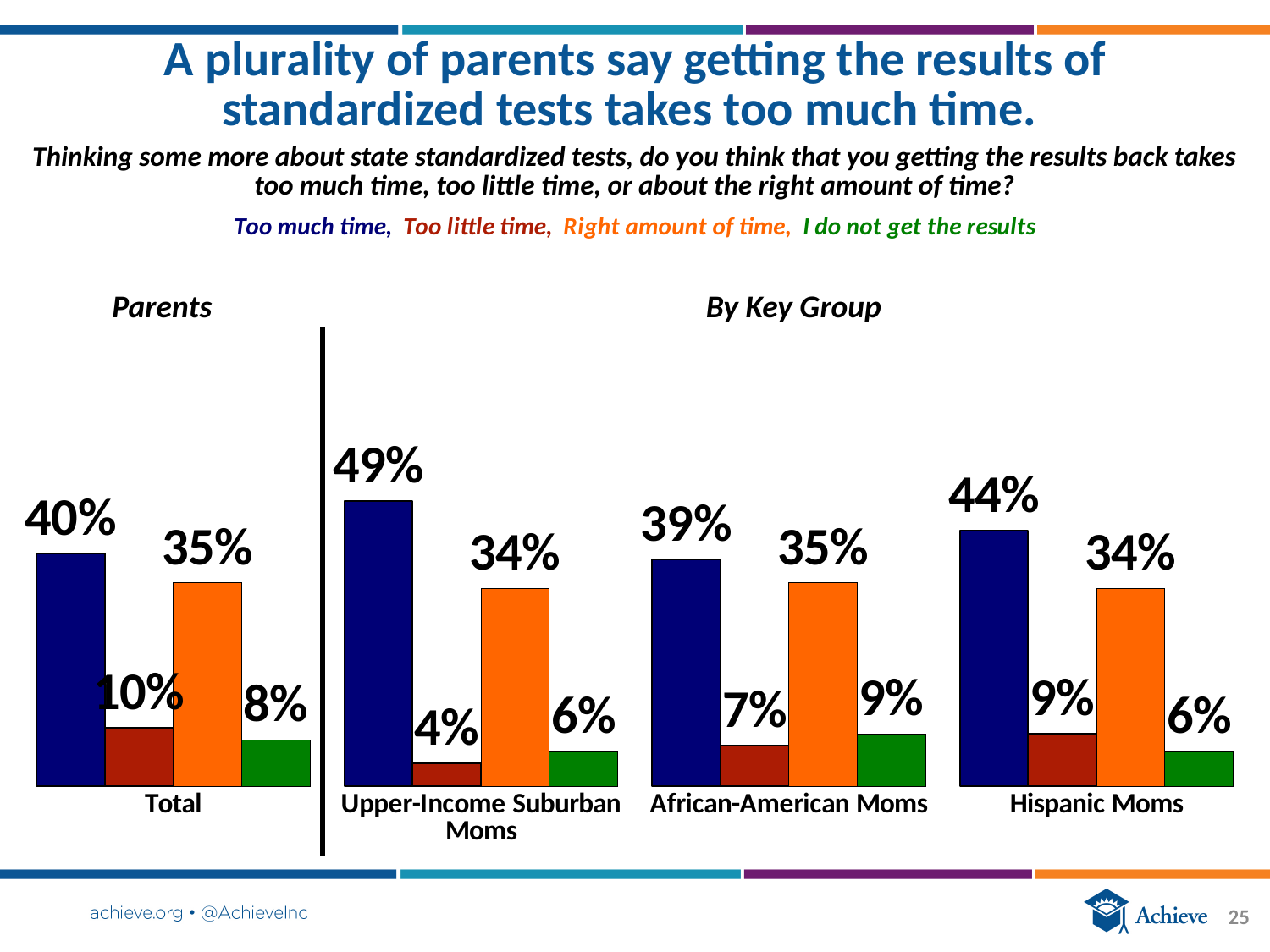

### Chart

| Category | Series 1 | Series 2 | Series 3 | Series 4 |
|---|---|---|---|---|
| Total | 0.4 | 0.1 | 0.35 | 0.08 |
| Upper-Income Suburban Moms | 0.49 | 0.04 | 0.34 | 0.06 |
| African-American Moms | 0.39 | 0.07 | 0.35 | 0.09 |
| Hispanic Moms | 0.44 | 0.09 | 0.34 | 0.06 |
# A plurality of parents say getting the results of standardized tests takes too much time.
Thinking some more about state standardized tests, do you think that you getting the results back takes too much time, too little time, or about the right amount of time?
Parents
By Key Group
25